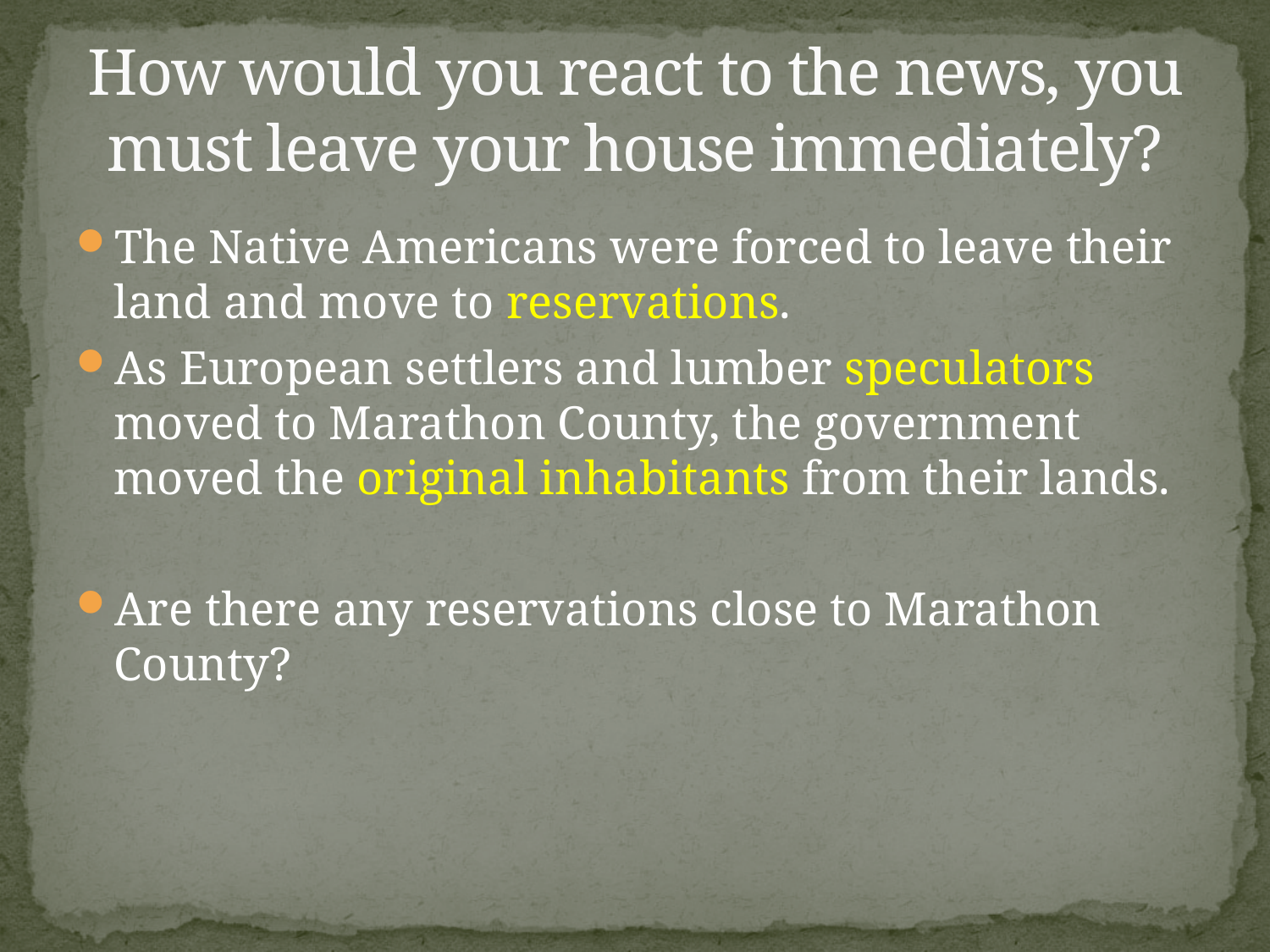

# How would you react to the news, you must leave your house immediately?
The Native Americans were forced to leave their land and move to reservations.
As European settlers and lumber speculators moved to Marathon County, the government moved the original inhabitants from their lands.

Are there any reservations close to Marathon County?